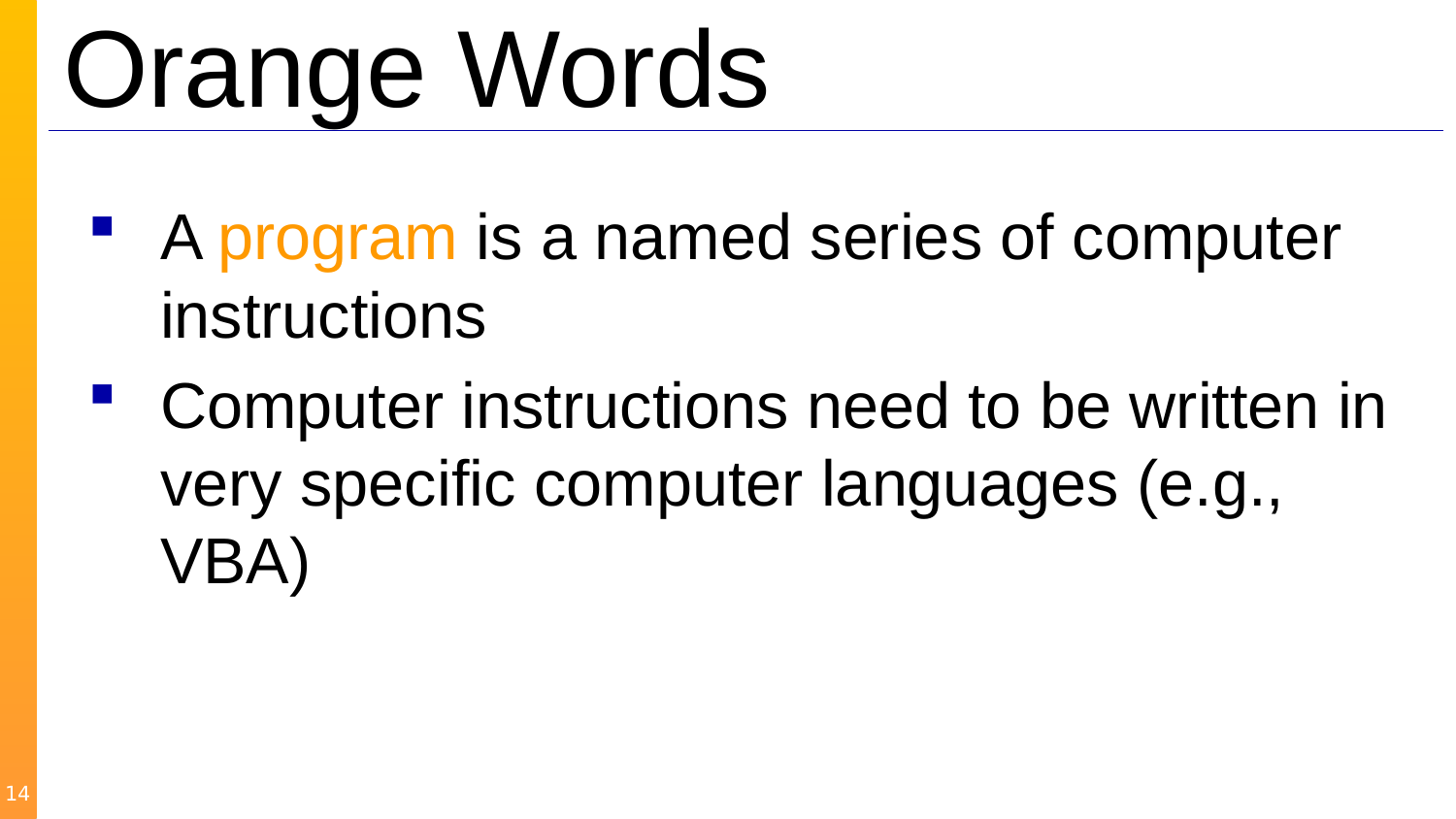

# Orange Words
A program is a named series of computer instructions
Computer instructions need to be written in very specific computer languages (e.g., VBA)
14